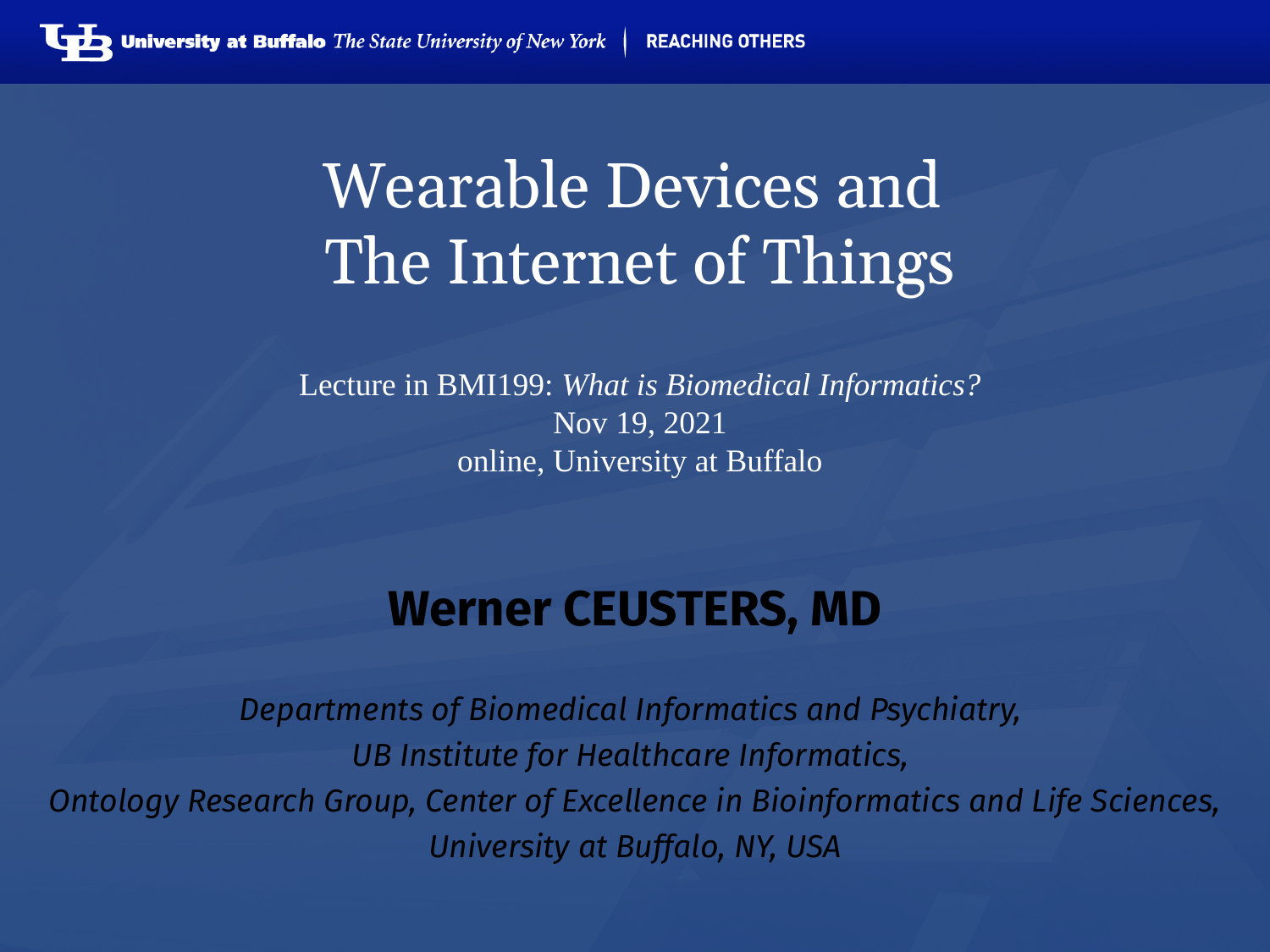

# Wearable Devices and The Internet of Things Lecture in BMI199: What is Biomedical Informatics? Nov 19, 2021 online, University at Buffalo
Werner CEUSTERS, MD

Departments of Biomedical Informatics and Psychiatry,
UB Institute for Healthcare Informatics,
Ontology Research Group, Center of Excellence in Bioinformatics and Life Sciences,
University at Buffalo, NY, USA